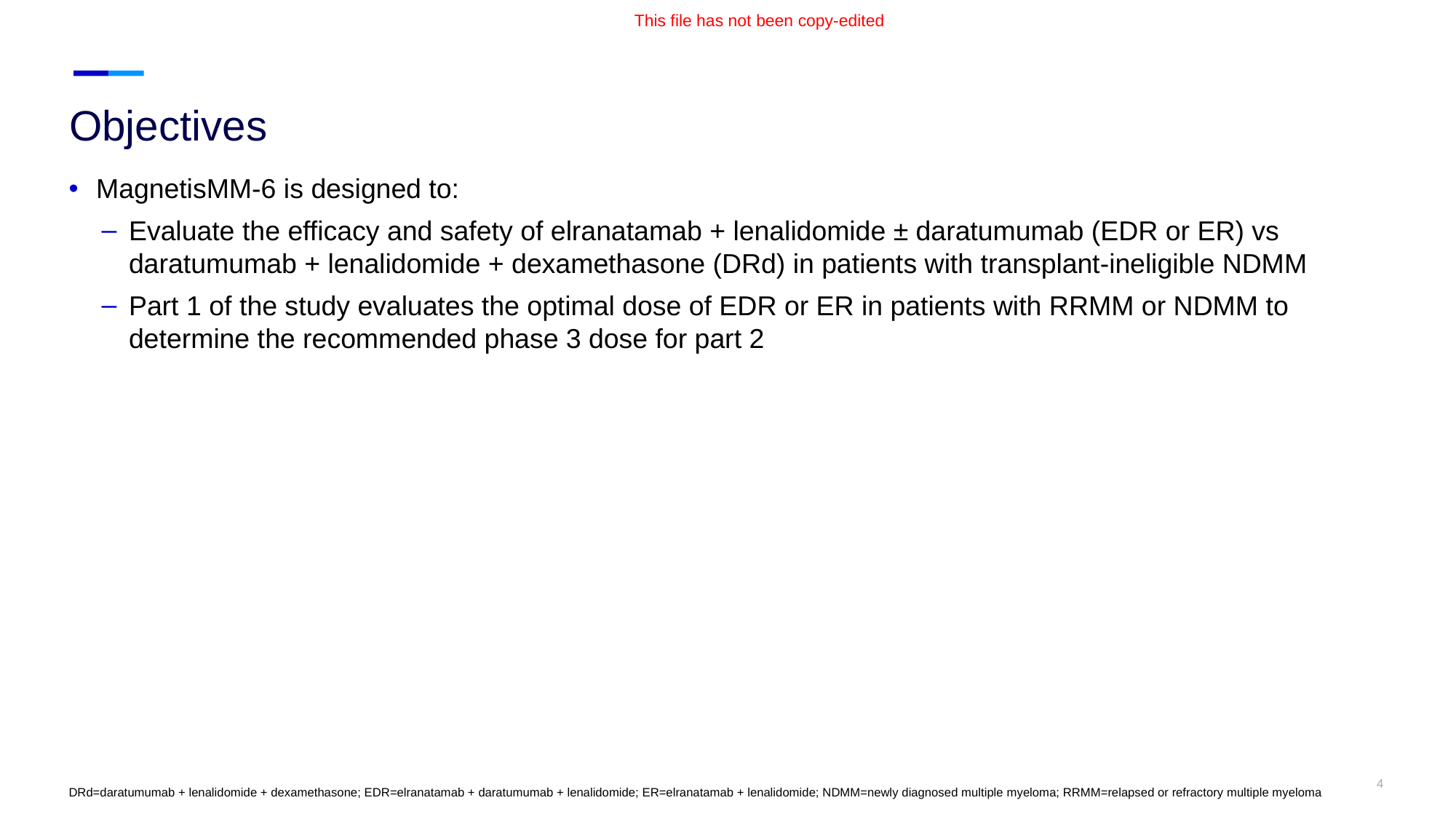

# Objectives
MagnetisMM-6 is designed to:
Evaluate the efficacy and safety of elranatamab + lenalidomide ± daratumumab (EDR or ER) vs
daratumumab + lenalidomide + dexamethasone (DRd) in patients with transplant-ineligible NDMM
Part 1 of the study evaluates the optimal dose of EDR or ER in patients with RRMM or NDMM to determine the recommended phase 3 dose for part 2
DRd=daratumumab + lenalidomide + dexamethasone; EDR=elranatamab + daratumumab + lenalidomide; ER=elranatamab + lenalidomide; NDMM=newly diagnosed multiple myeloma; RRMM=relapsed or refractory multiple myeloma